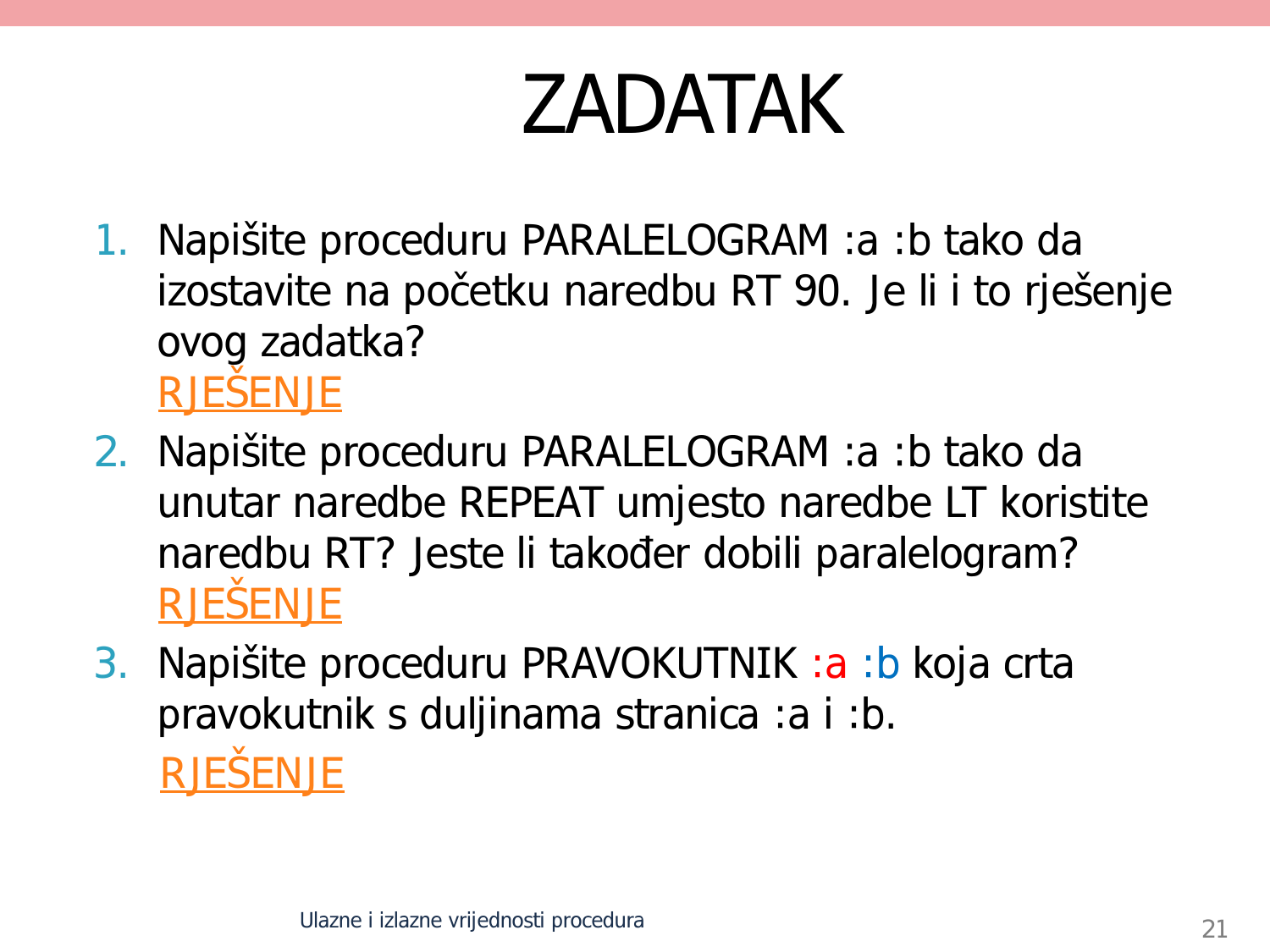

# ZADATAK
Napišite proceduru PARALELOGRAM :a :b tako da izostavite na početku naredbu RT 90. Je li i to rješenje ovog zadatka?
RJEŠENJE
Napišite proceduru PARALELOGRAM :a :b tako da unutar naredbe REPEAT umjesto naredbe LT koristite naredbu RT? Jeste li također dobili paralelogram? RJEŠENJE
Napišite proceduru PRAVOKUTNIK :a :b koja crta pravokutnik s duljinama stranica :a i :b.
     RJEŠENJE

Ulazne i izlazne vrijednosti procedura
21